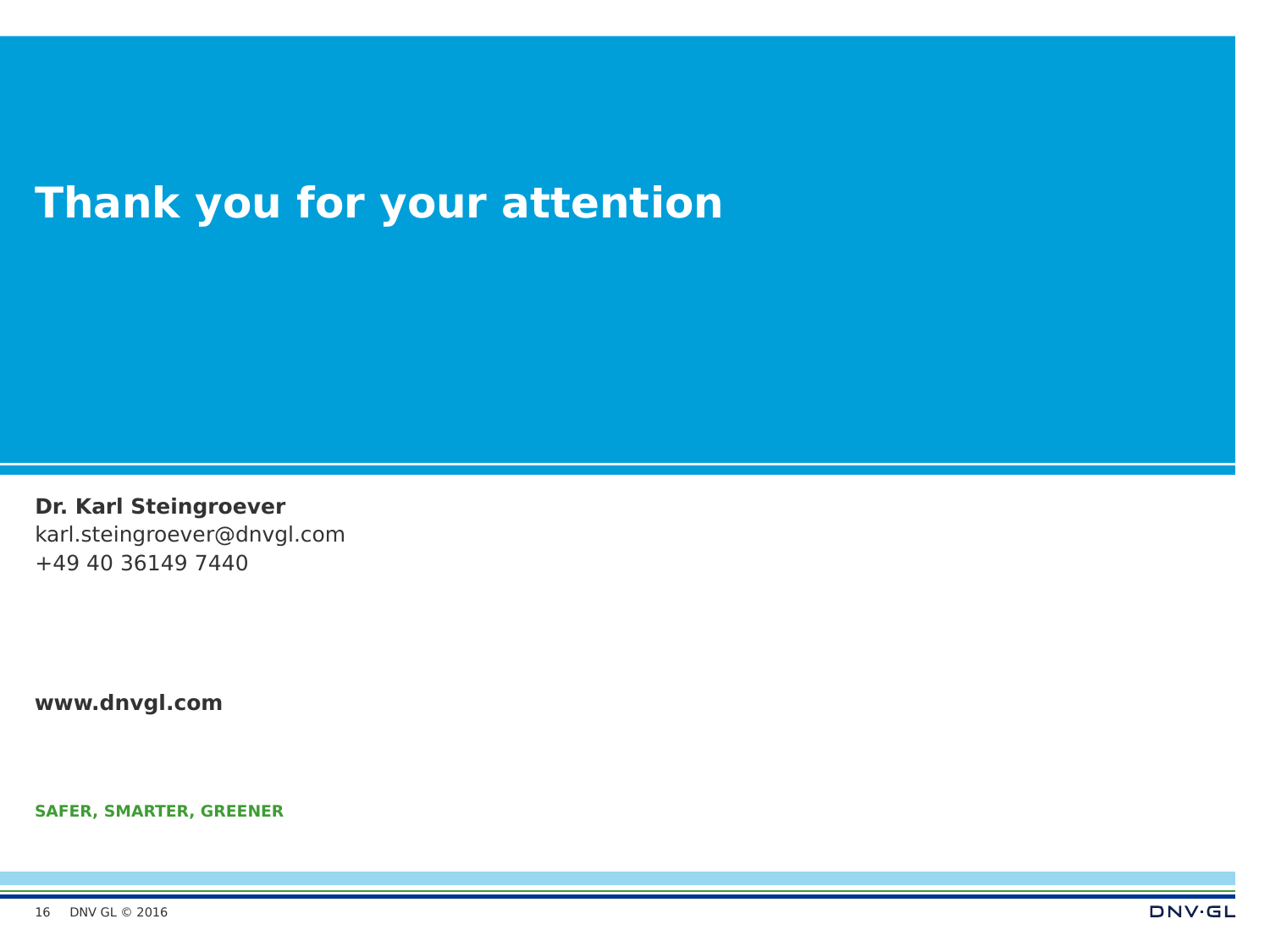

# Thank you for your attention
Dr. Karl Steingroever
karl.steingroever@dnvgl.com
+49 40 36149 7440
16